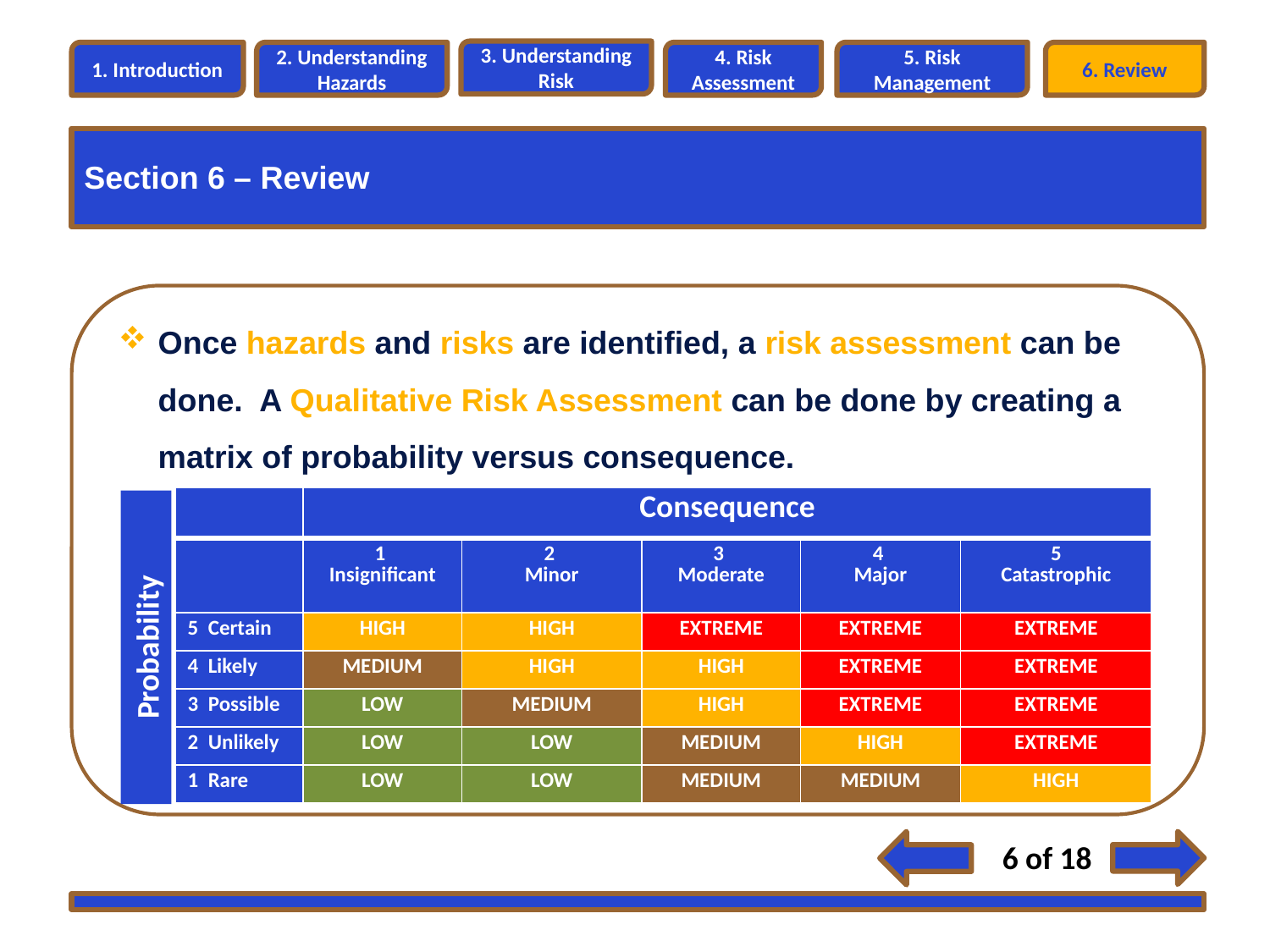

3. Understanding Risk
1. Introduction
2. Understanding Hazards
4. Risk Assessment
5. Risk Management
6. Review

Section 6 – Review
Section 3 – Understanding Risk

Once hazards and risks are identified, a risk assessment can be done.  A Qualitative Risk Assessment can be done by creating a matrix of probability versus consequence.

|  | Consequence |  |  |  |  |
| --- | --- | --- | --- | --- | --- |
|  | 1 Insignificant | 2 Minor | 3 Moderate | 4 Major | 5 Catastrophic |
| 5 Certain | HIGH | HIGH | EXTREME | EXTREME | EXTREME |
| 4 Likely | MEDIUM | HIGH | HIGH | EXTREME | EXTREME |
| 3 Possible | LOW | MEDIUM | HIGH | EXTREME | EXTREME |
| 2 Unlikely | LOW | LOW | MEDIUM | HIGH | EXTREME |
| 1 Rare | LOW | LOW | MEDIUM | MEDIUM | HIGH |
Probability

6 of 18